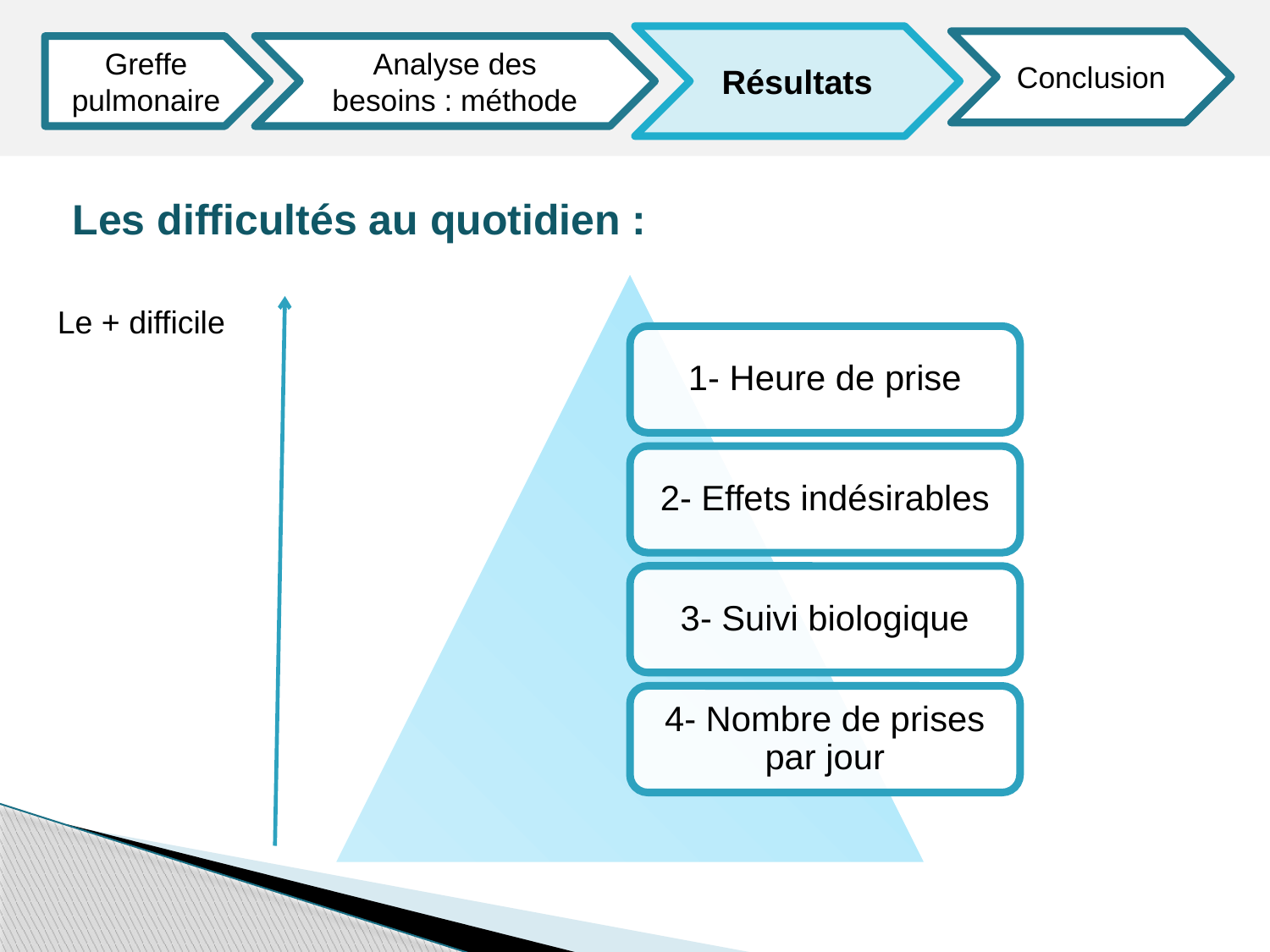

Résultats
Conclusion
Greffe pulmonaire
Analyse des besoins : méthode
Les difficultés au quotidien :
1- Heure de prise
2- Effets indésirables
3- Suivi biologique
4- Nombre de prises par jour
Le + difficile